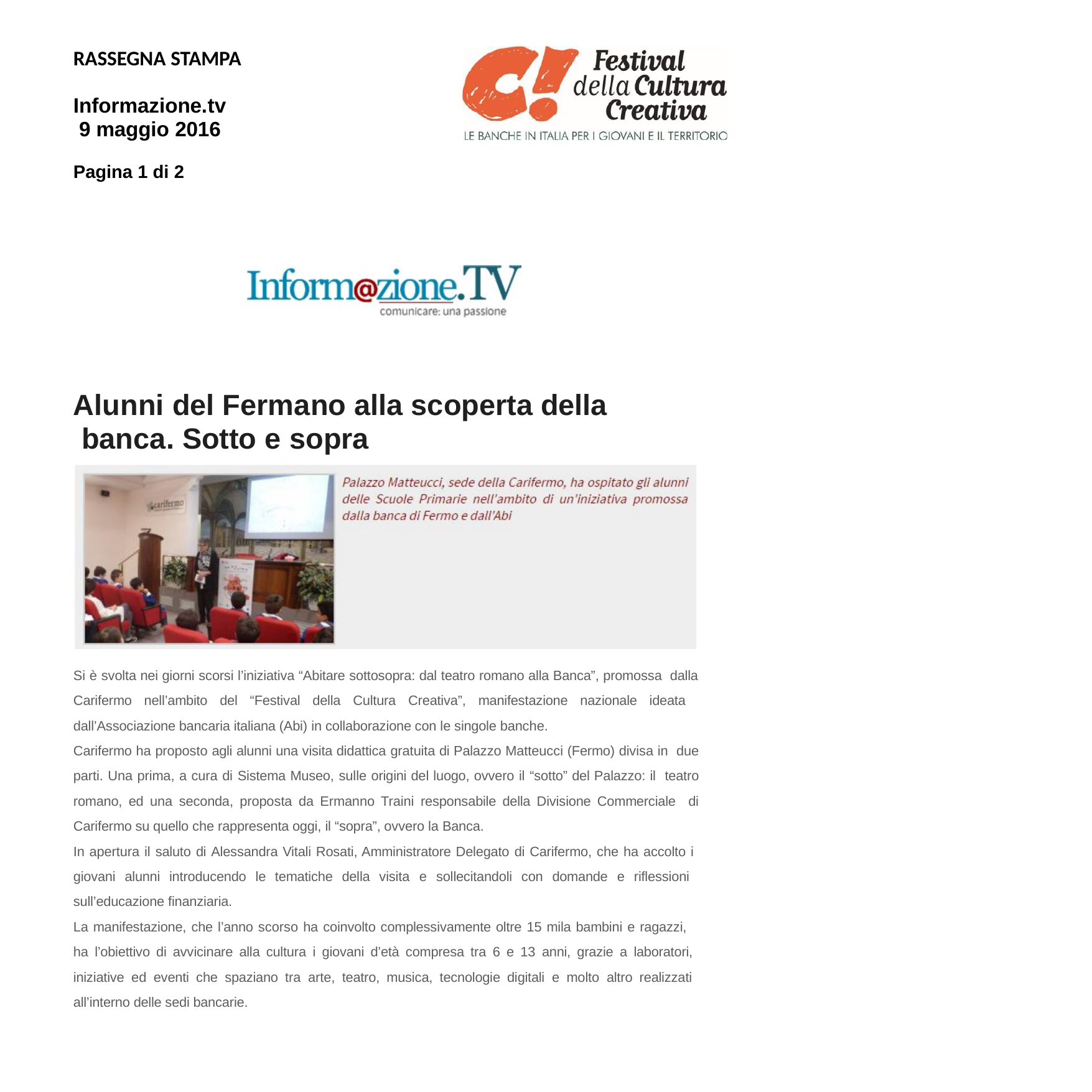

RASSEGNA STAMPA

Informazione.tv  9 maggio 2016
Pagina 1 di 2

Alunni del Fermano alla scoperta della  banca. Sotto e sopra

Si è svolta nei giorni scorsi l’iniziativa “Abitare sottosopra: dal teatro romano alla Banca”, promossa  dalla Carifermo nell’ambito del “Festival della Cultura Creativa”, manifestazione nazionale ideata  dall’Associazione bancaria italiana (Abi) in collaborazione con le singole banche.
Carifermo ha proposto agli alunni una visita didattica gratuita di Palazzo Matteucci (Fermo) divisa in  due parti. Una prima, a cura di Sistema Museo, sulle origini del luogo, ovvero il “sotto” del Palazzo: il  teatro romano, ed una seconda, proposta da Ermanno Traini responsabile della Divisione Commerciale  di Carifermo su quello che rappresenta oggi, il “sopra”, ovvero la Banca.
In apertura il saluto di Alessandra Vitali Rosati, Amministratore Delegato di Carifermo, che ha accolto i  giovani alunni introducendo le tematiche della visita e sollecitandoli con domande e riflessioni  sull’educazione finanziaria.
La manifestazione, che l’anno scorso ha coinvolto complessivamente oltre 15 mila bambini e ragazzi,
ha l’obiettivo di avvicinare alla cultura i giovani d’età compresa tra 6 e 13 anni, grazie a laboratori,  iniziative ed eventi che spaziano tra arte, teatro, musica, tecnologie digitali e molto altro realizzati  all’interno delle sedi bancarie.